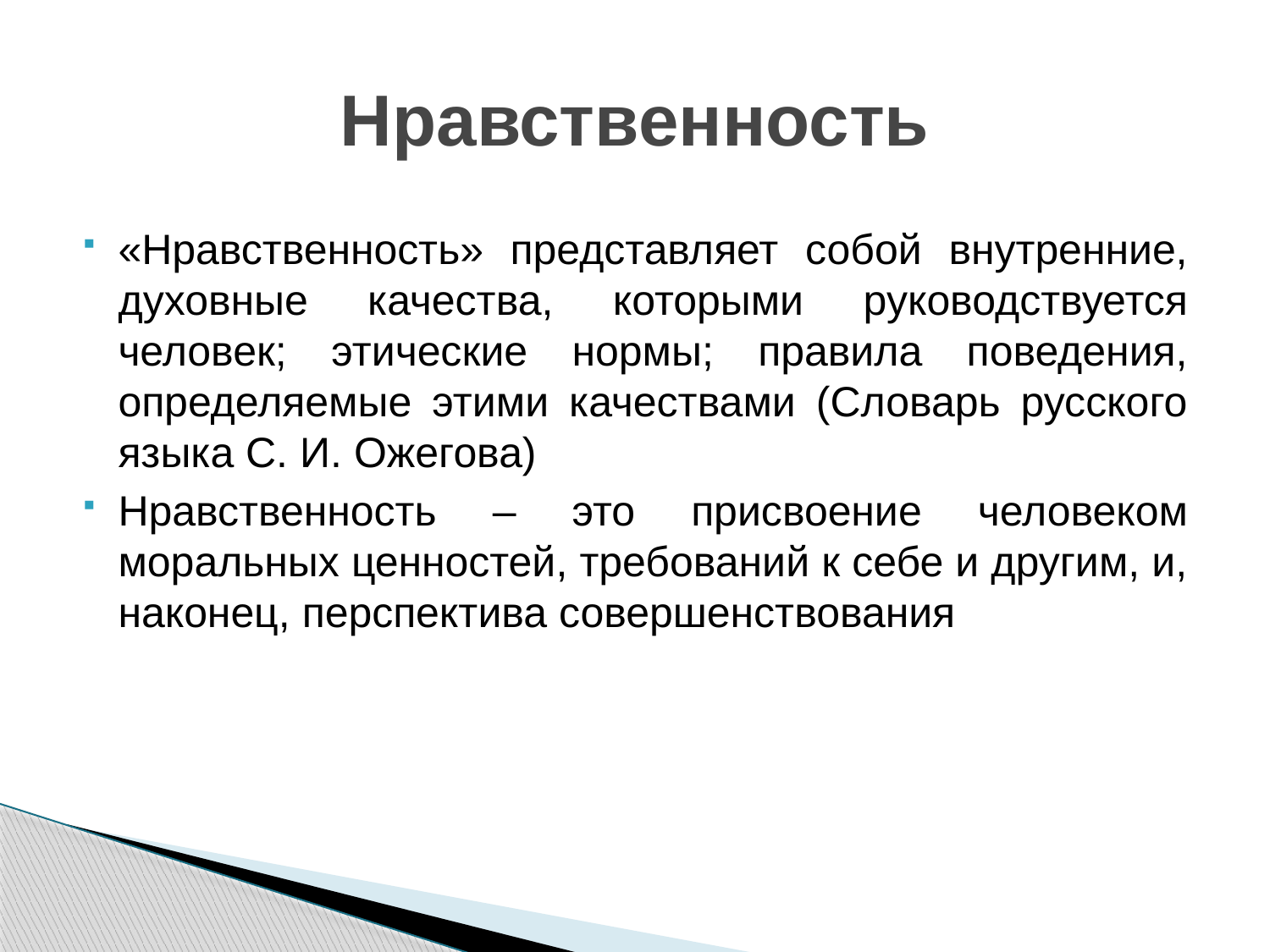

# Нравственность
«Нравственность» представляет собой внутренние, духовные качества, которыми руководствуется человек; этические нормы; правила поведения, определяемые этими качествами (Словарь русского языка С. И. Ожегова)
Нравственность – это присвоение человеком моральных ценностей, требований к себе и другим, и, наконец, перспектива совершенствования